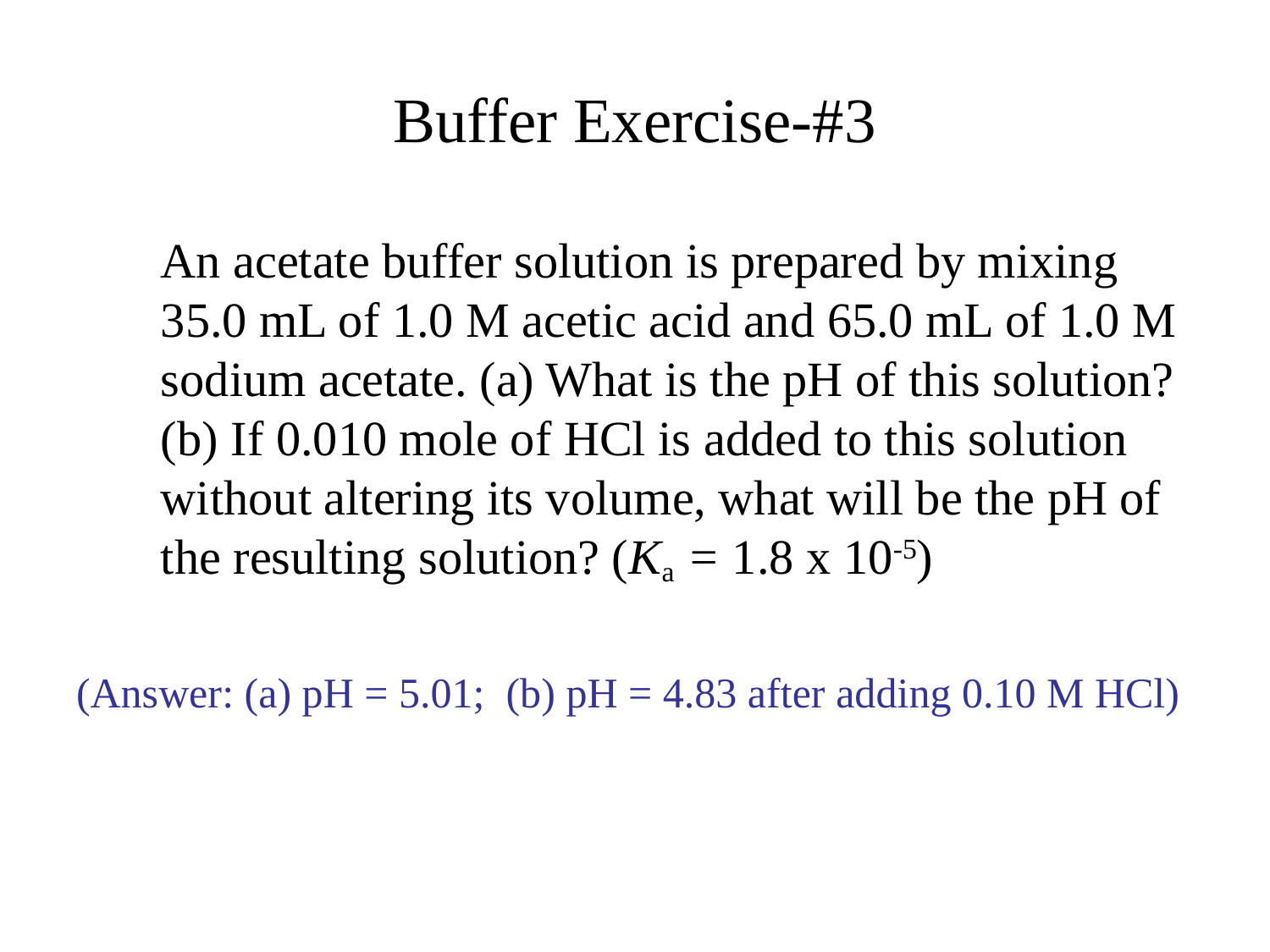

# Buffer Exercise-#3
	An acetate buffer solution is prepared by mixing 35.0 mL of 1.0 M acetic acid and 65.0 mL of 1.0 M sodium acetate. (a) What is the pH of this solution? (b) If 0.010 mole of HCl is added to this solution without altering its volume, what will be the pH of the resulting solution? (Ka = 1.8 x 10-5)

(Answer: (a) pH = 5.01;  (b) pH = 4.83 after adding 0.10 M HCl)